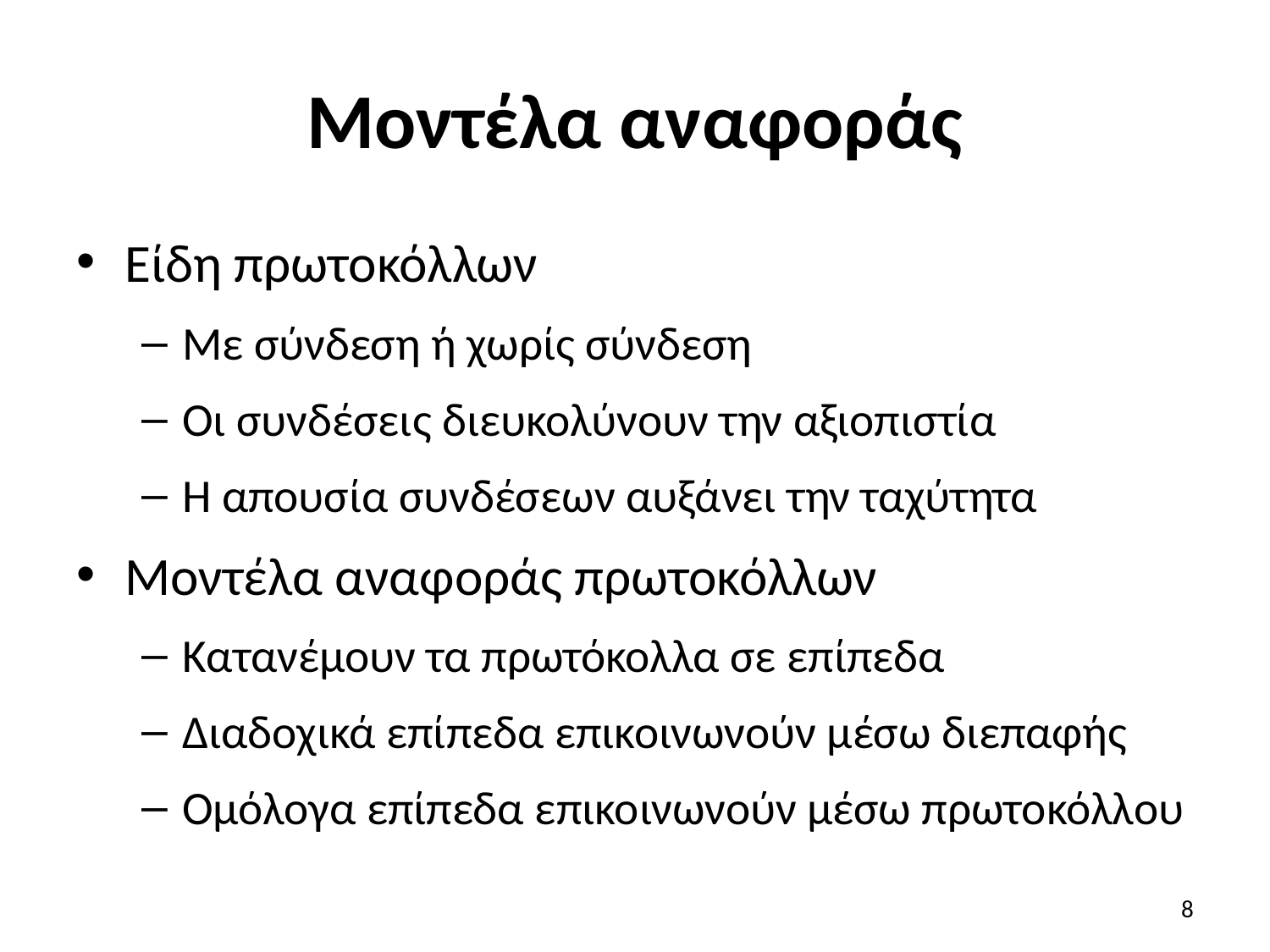

# Μοντέλα αναφοράς
Είδη πρωτοκόλλων
Με σύνδεση ή χωρίς σύνδεση
Οι συνδέσεις διευκολύνουν την αξιοπιστία
Η απουσία συνδέσεων αυξάνει την ταχύτητα
Μοντέλα αναφοράς πρωτοκόλλων
Κατανέμουν τα πρωτόκολλα σε επίπεδα
Διαδοχικά επίπεδα επικοινωνούν μέσω διεπαφής
Ομόλογα επίπεδα επικοινωνούν μέσω πρωτοκόλλου
8